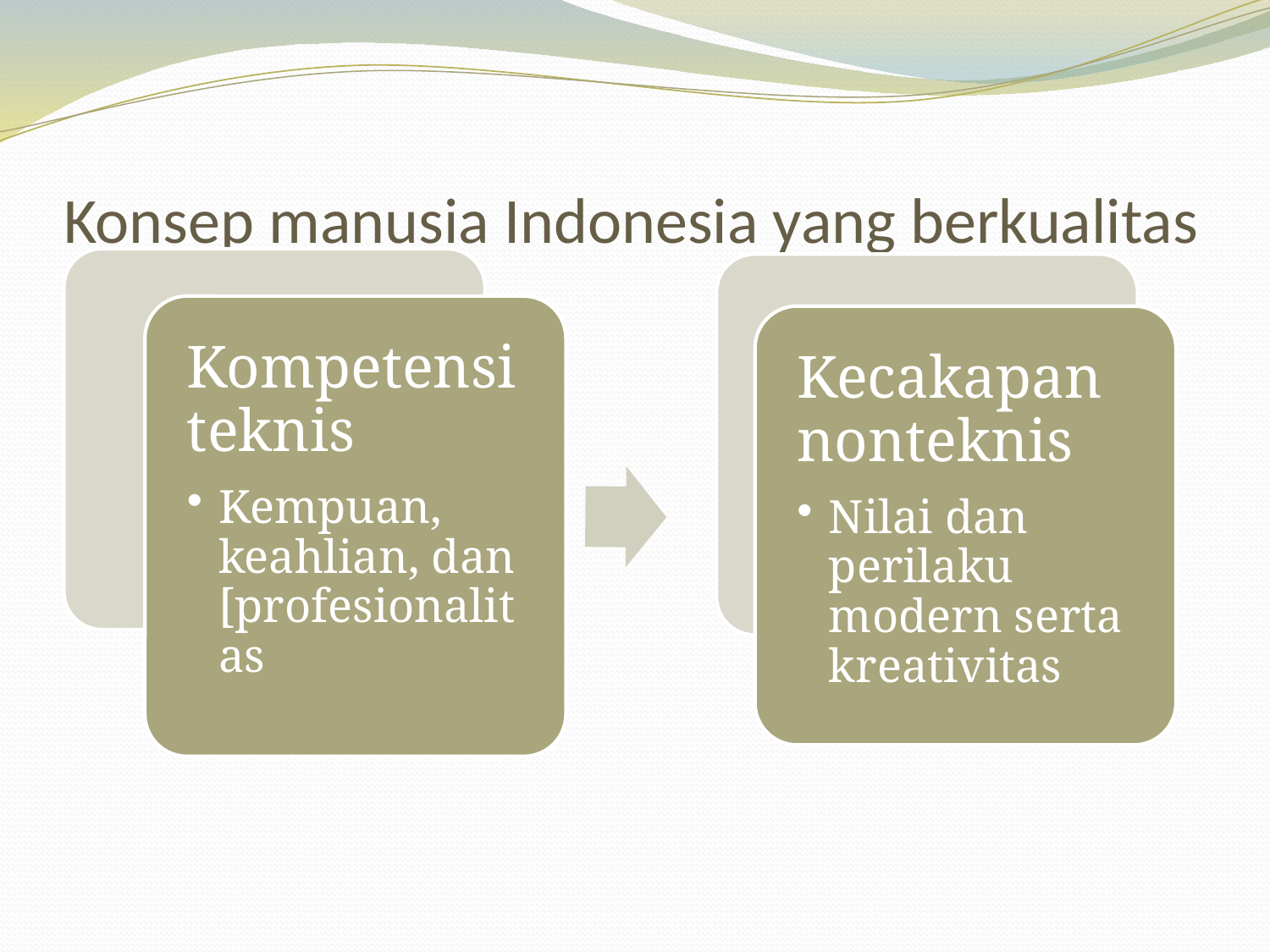

# Konsep manusia Indonesia yang berkualitas
Kompetensi teknis
Kempuan, keahlian, dan [profesionalitas

Kecakapan nonteknis
Nilai dan perilaku modern serta kreativitas